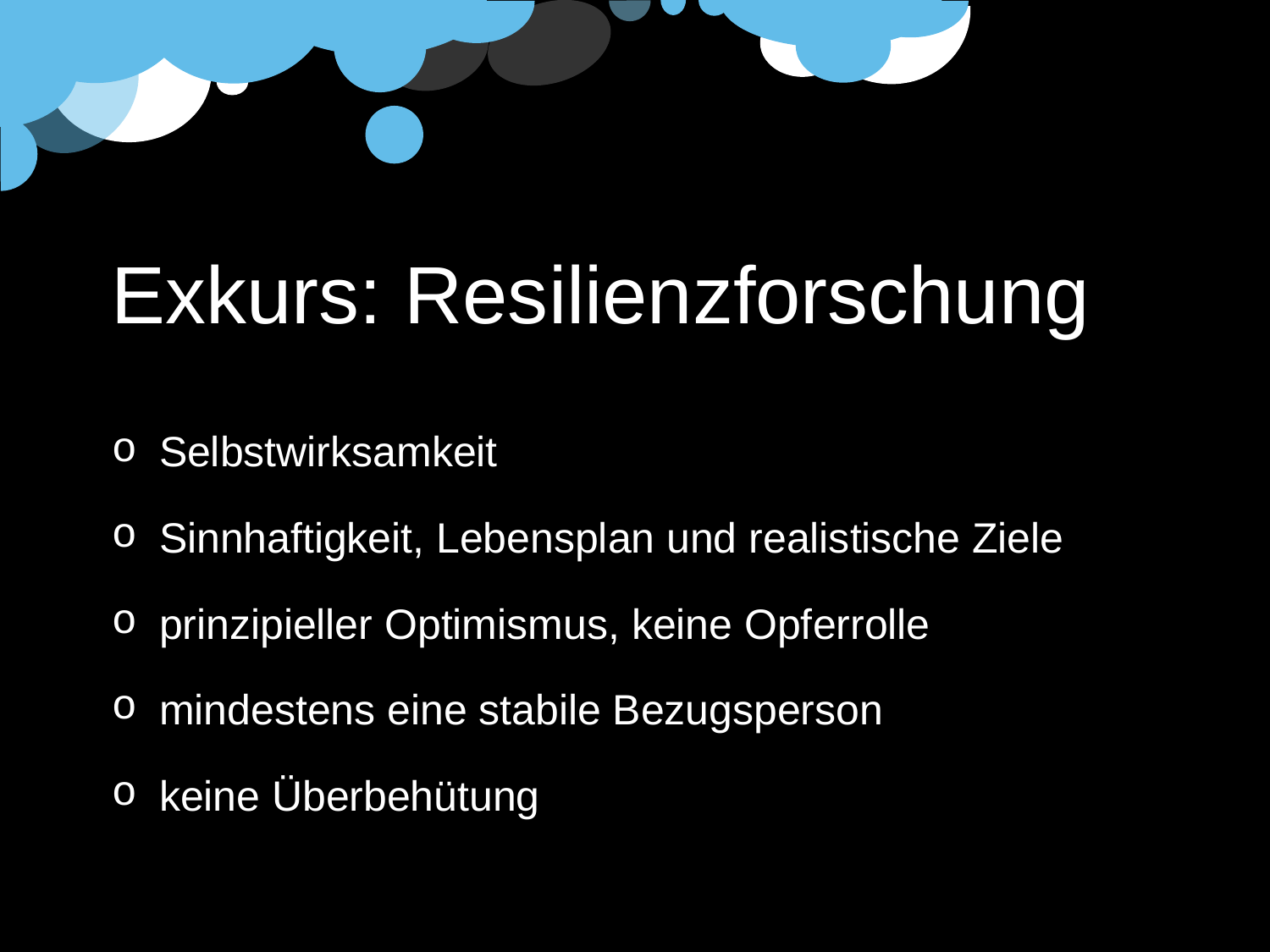

# Exkurs: Resilienzforschung
Selbstwirksamkeit
Sinnhaftigkeit, Lebensplan und realistische Ziele
prinzipieller Optimismus, keine Opferrolle
mindestens eine stabile Bezugsperson
keine Überbehütung